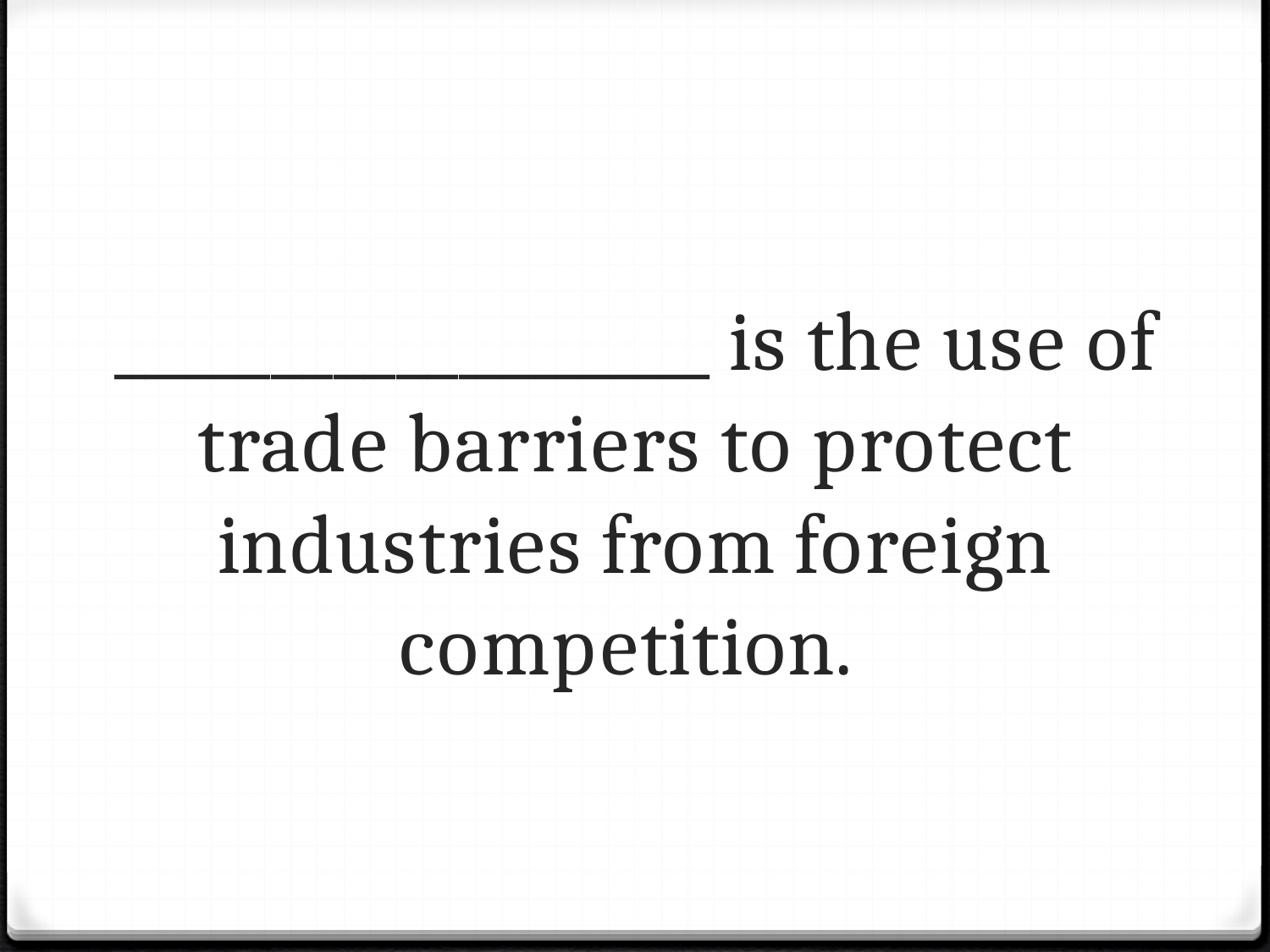

# ___________________ is the use of trade barriers to protect industries from foreign competition.